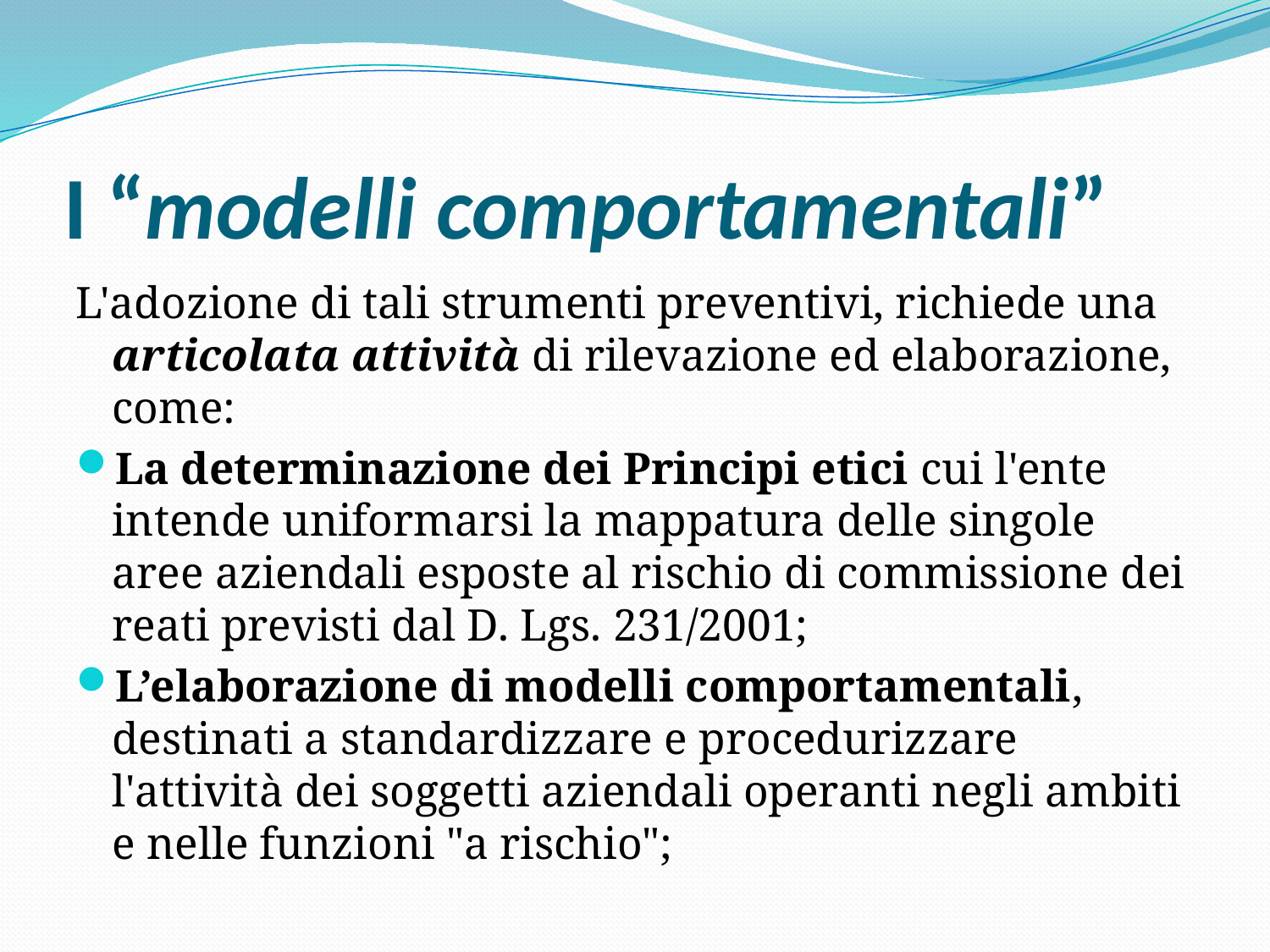

# I “modelli comportamentali”
L'adozione di tali strumenti preventivi, richiede una articolata attività di rilevazione ed elaborazione, come:
La determinazione dei Principi etici cui l'ente intende uniformarsi la mappatura delle singole aree aziendali esposte al rischio di commissione dei reati previsti dal D. Lgs. 231/2001;
L’elaborazione di modelli comportamentali, destinati a standardizzare e procedurizzare l'attività dei soggetti aziendali operanti negli ambiti e nelle funzioni "a rischio";